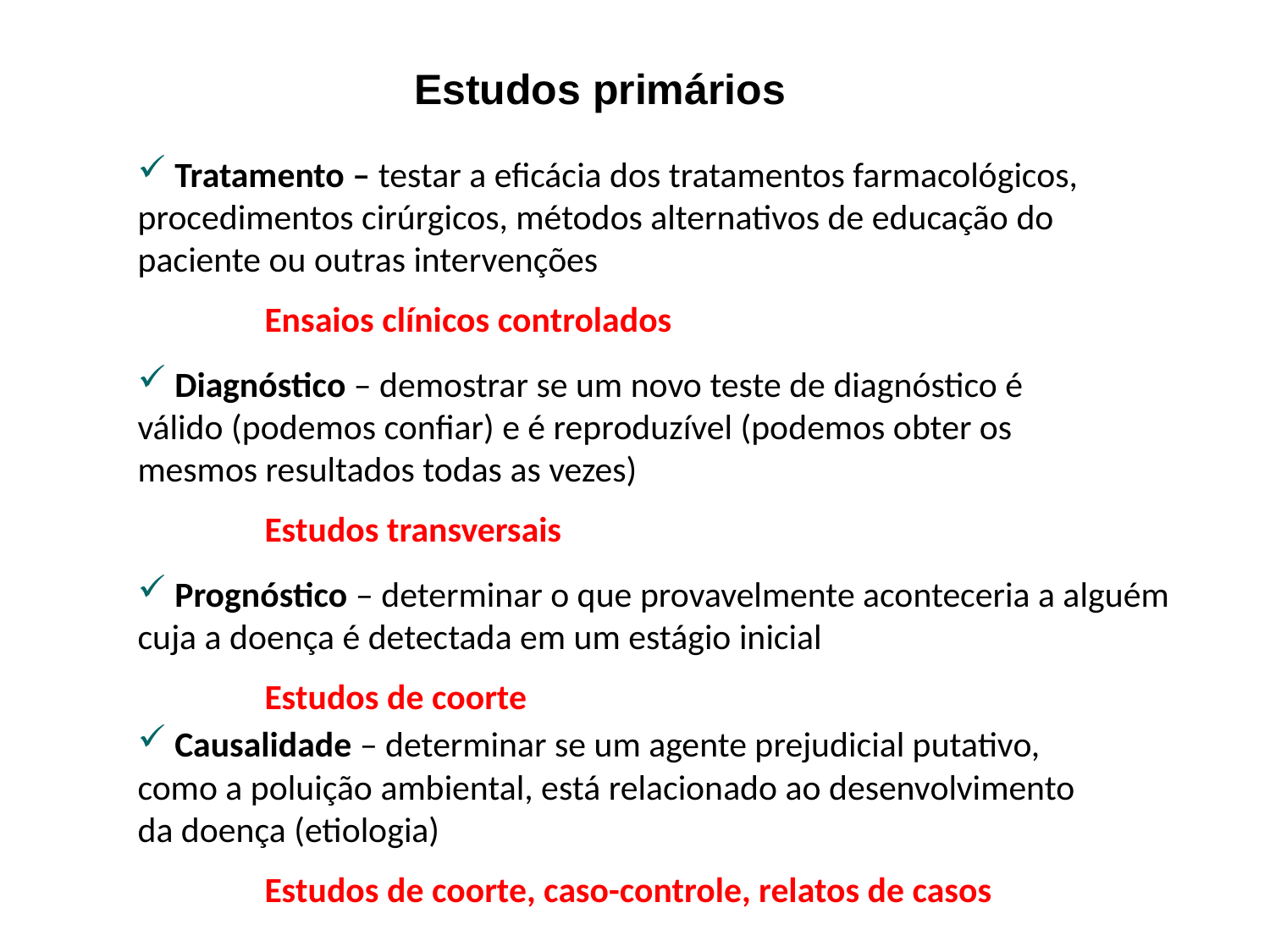

Estudos primários
 Tratamento – testar a eficácia dos tratamentos farmacológicos, procedimentos cirúrgicos, métodos alternativos de educação do paciente ou outras intervenções
	Ensaios clínicos controlados
 Diagnóstico – demostrar se um novo teste de diagnóstico é válido (podemos confiar) e é reproduzível (podemos obter os mesmos resultados todas as vezes)
	Estudos transversais
 Prognóstico – determinar o que provavelmente aconteceria a alguém cuja a doença é detectada em um estágio inicial
	Estudos de coorte
 Causalidade – determinar se um agente prejudicial putativo, como a poluição ambiental, está relacionado ao desenvolvimento da doença (etiologia)
	Estudos de coorte, caso-controle, relatos de casos